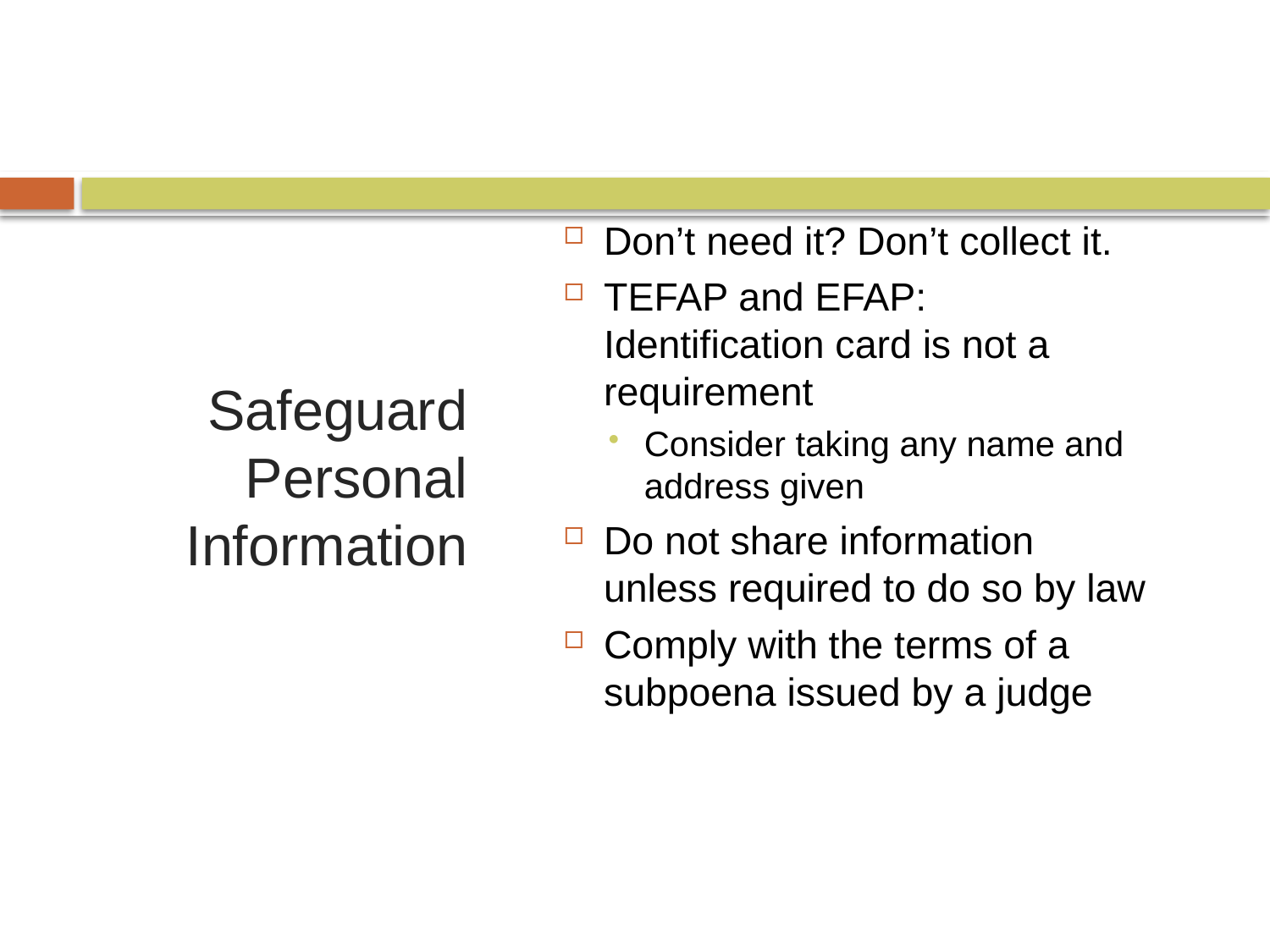

Don’t need it? Don’t collect it.
TEFAP and EFAP: Identification card is not a requirement
Consider taking any name and address given
Do not share information unless required to do so by law
Comply with the terms of a subpoena issued by a judge
# Safeguard Personal Information